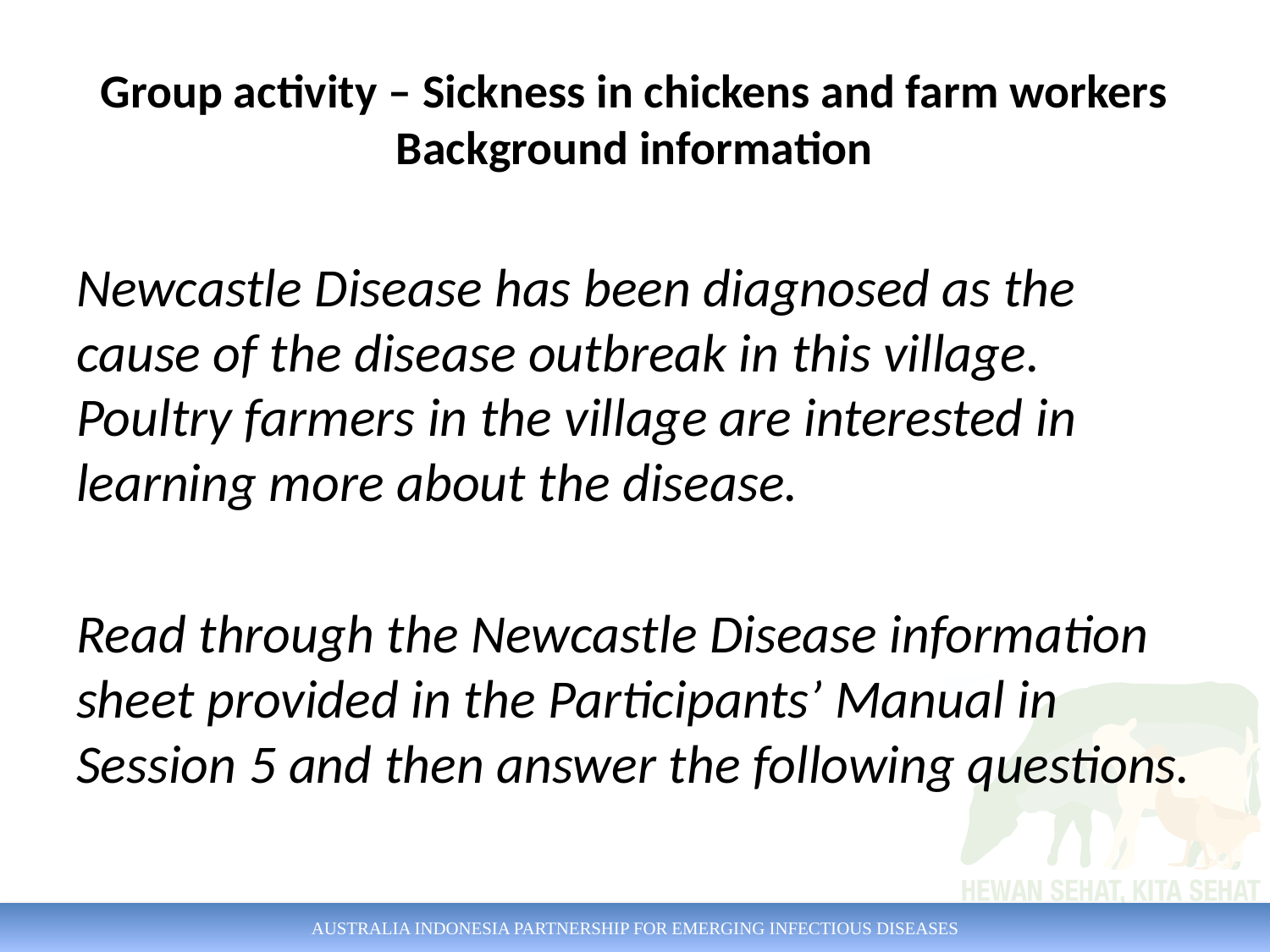

# Group activity – Sickness in chickens and farm workers Background information
Newcastle Disease has been diagnosed as the cause of the disease outbreak in this village. Poultry farmers in the village are interested in learning more about the disease.

Read through the Newcastle Disease information sheet provided in the Participants’ Manual in Session 5 and then answer the following questions.